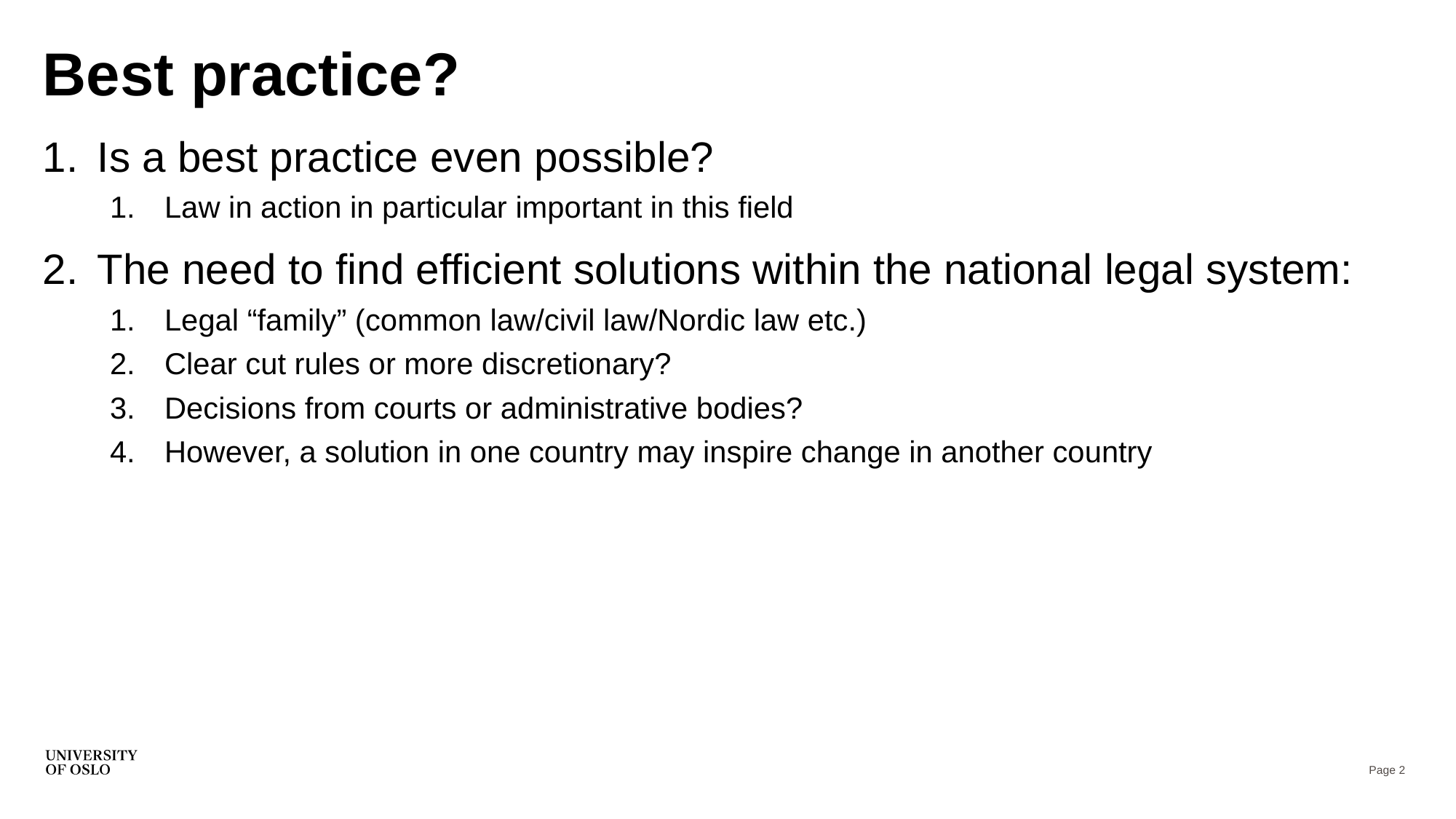

# Best practice?
Is a best practice even possible?
Law in action in particular important in this field
The need to find efficient solutions within the national legal system:
Legal “family” (common law/civil law/Nordic law etc.)
Clear cut rules or more discretionary?
Decisions from courts or administrative bodies?
However, a solution in one country may inspire change in another country

Page 2